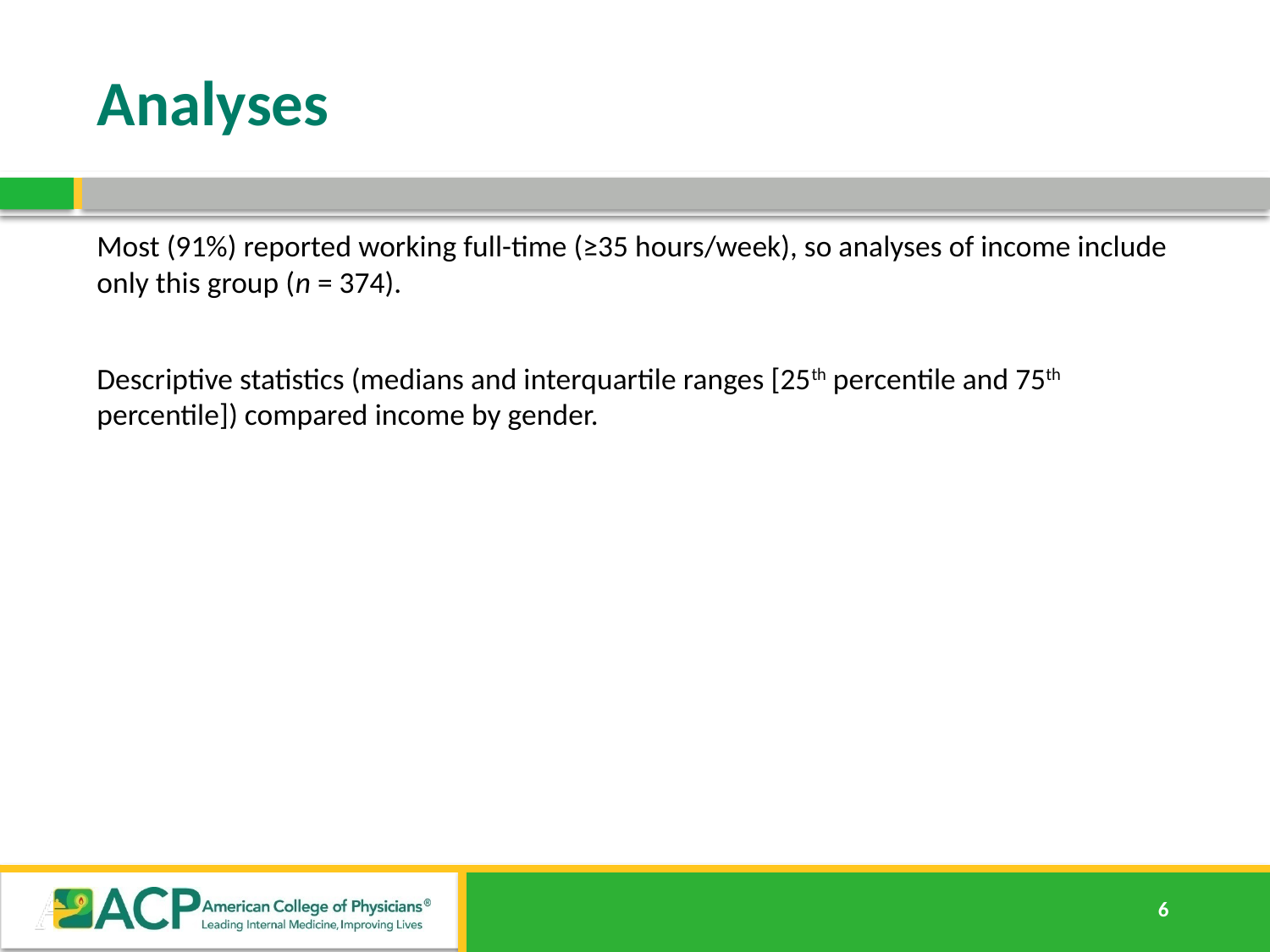

# Analyses
Most (91%) reported working full-time (≥35 hours/week), so analyses of income include only this group (n = 374).

Descriptive statistics (medians and interquartile ranges [25th percentile and 75th percentile]) compared income by gender.